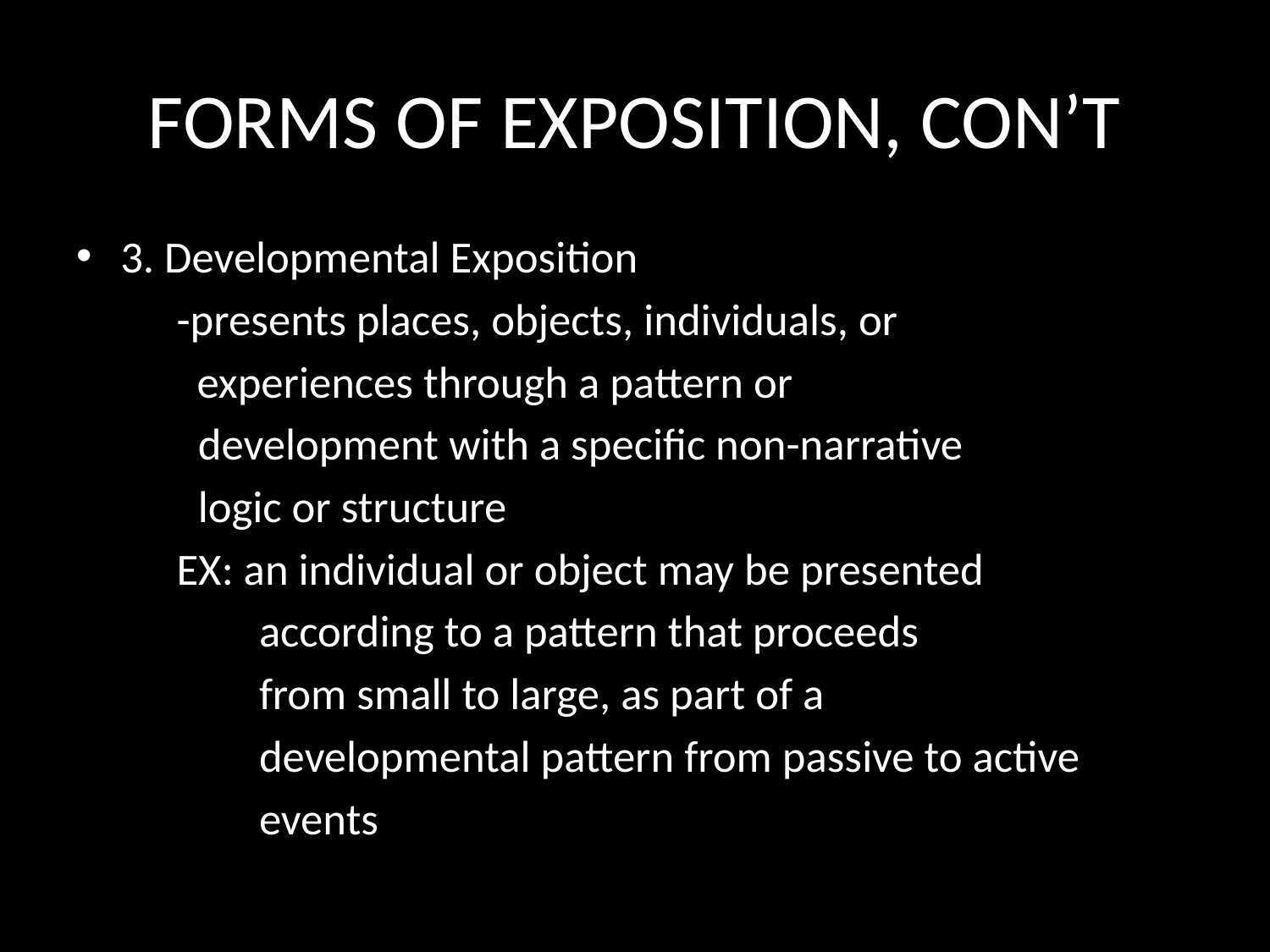

# FORMS OF EXPOSITION, CON’T
3. Developmental Exposition
	-presents places, objects, individuals, or
	  experiences through a pattern or
            development with a specific non-narrative
            logic or structure
	EX: an individual or object may be presented
                  according to a pattern that proceeds
                  from small to large, as part of a
                  developmental pattern from passive to active
                  events